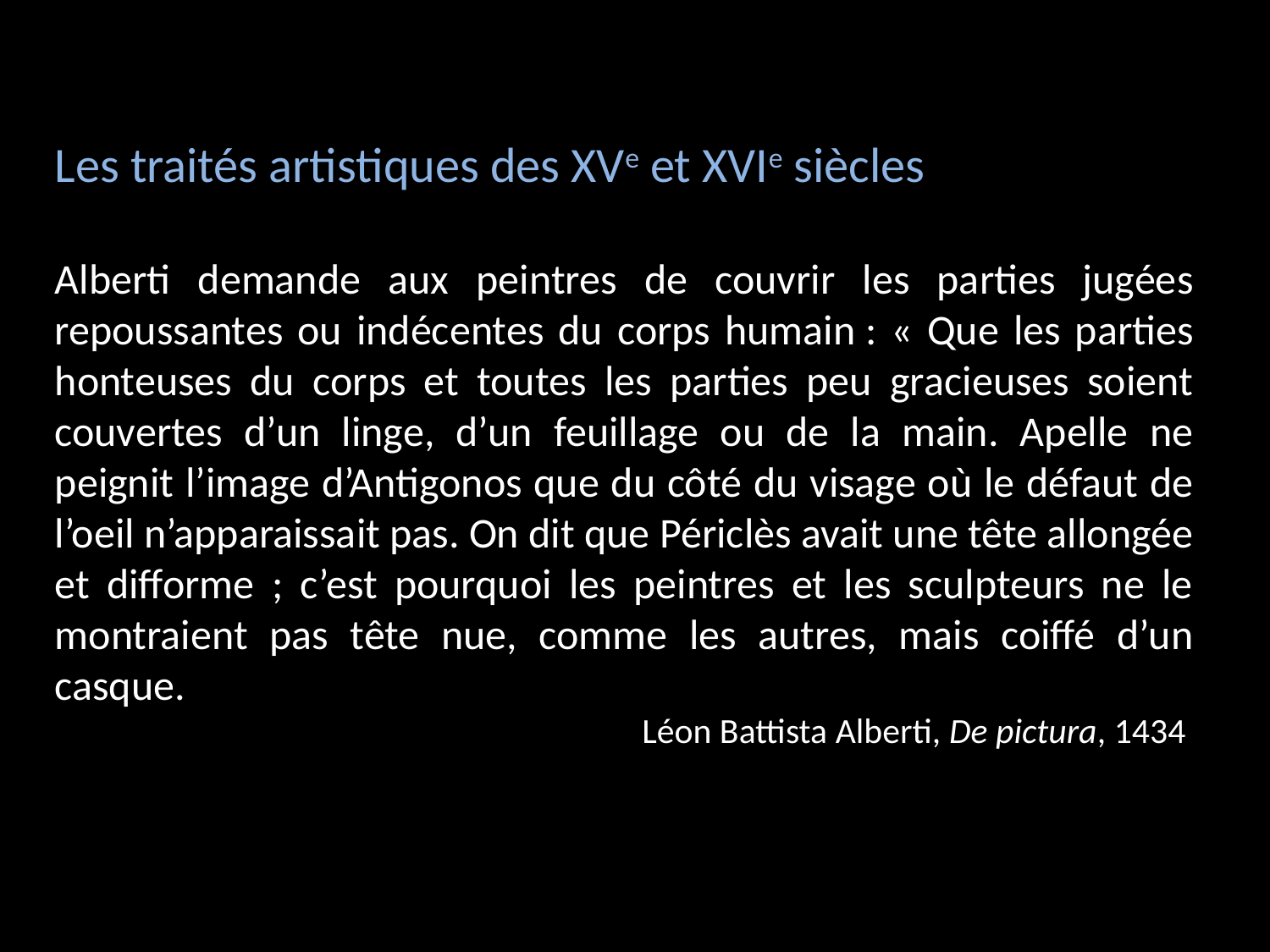

Les traités artistiques des XVe et XVIe siècles

Alberti demande aux peintres de couvrir les parties jugées repoussantes ou indécentes du corps humain : « Que les parties honteuses du corps et toutes les parties peu gracieuses soient couvertes d’un linge, d’un feuillage ou de la main. Apelle ne peignit l’image d’Antigonos que du côté du visage où le défaut de l’oeil n’apparaissait pas. On dit que Périclès avait une tête allongée et difforme ; c’est pourquoi les peintres et les sculpteurs ne le montraient pas tête nue, comme les autres, mais coiffé d’un casque.
Léon Battista Alberti, De pictura, 1434